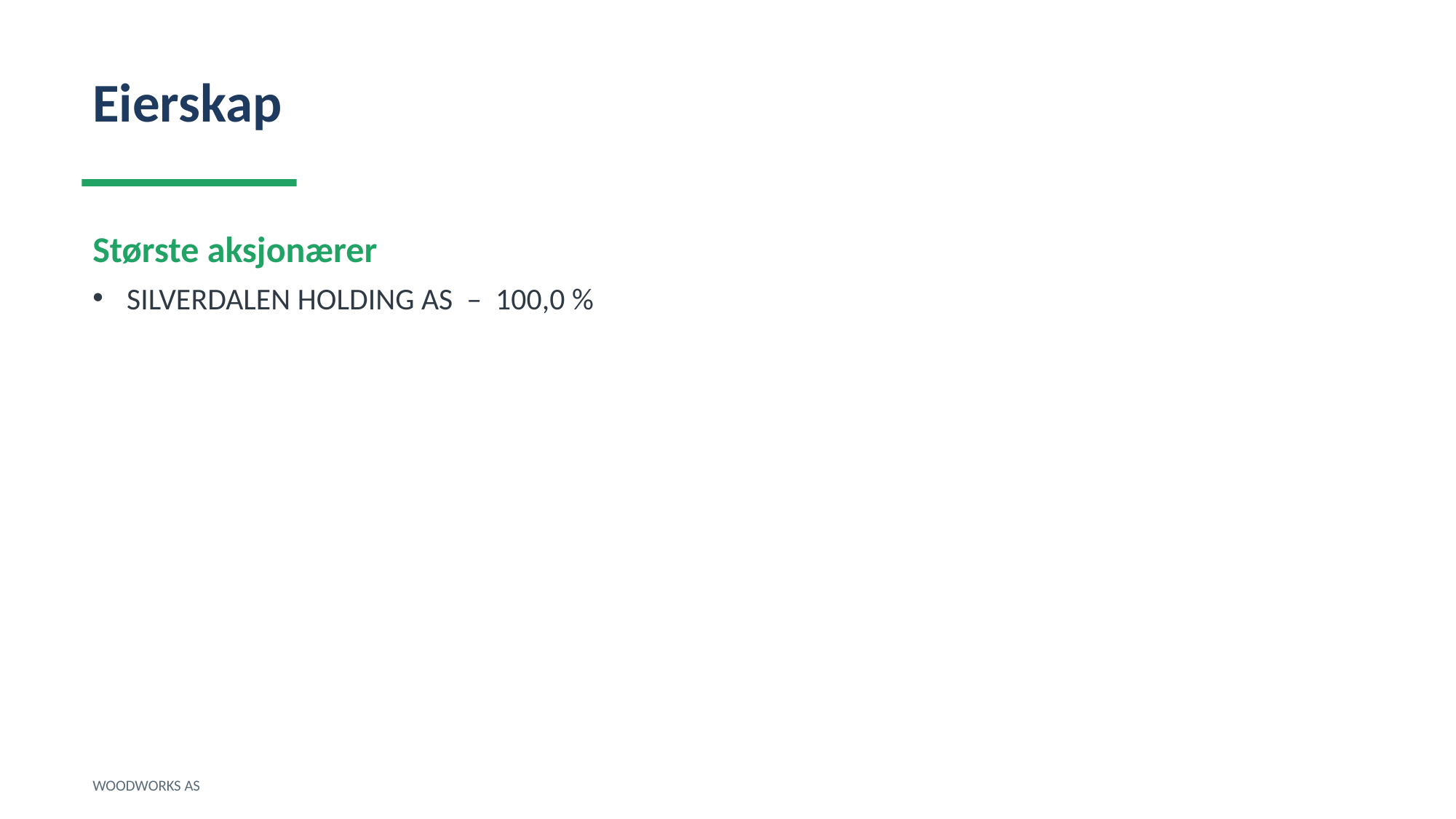

Eierskap

Største aksjonærer
SILVERDALEN HOLDING AS  –  100,0 %
WOODWORKS AS